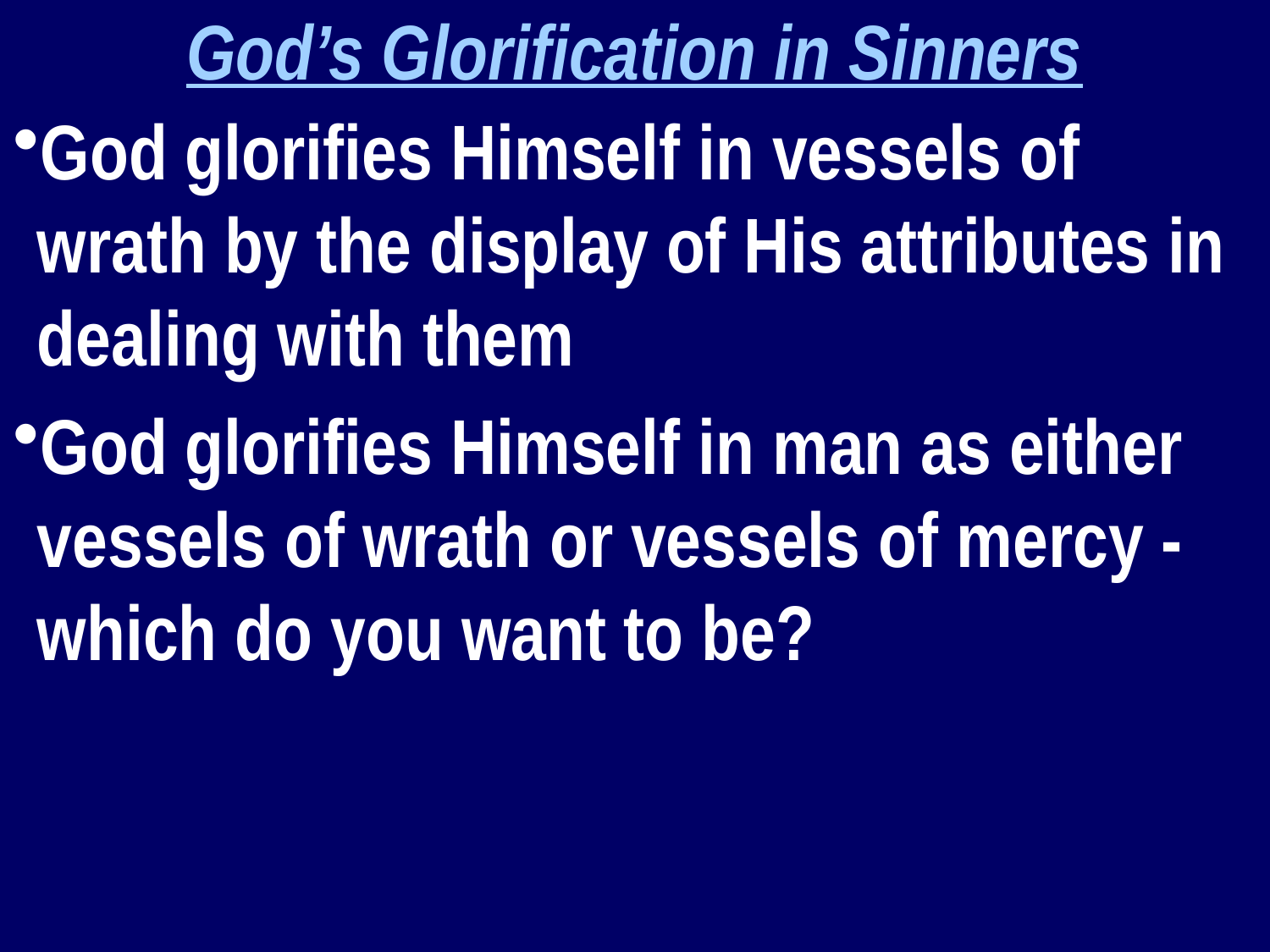

God’s Glorification in Sinners
God glorifies Himself in vessels of wrath by the display of His attributes in dealing with them
God glorifies Himself in man as either vessels of wrath or vessels of mercy - which do you want to be?